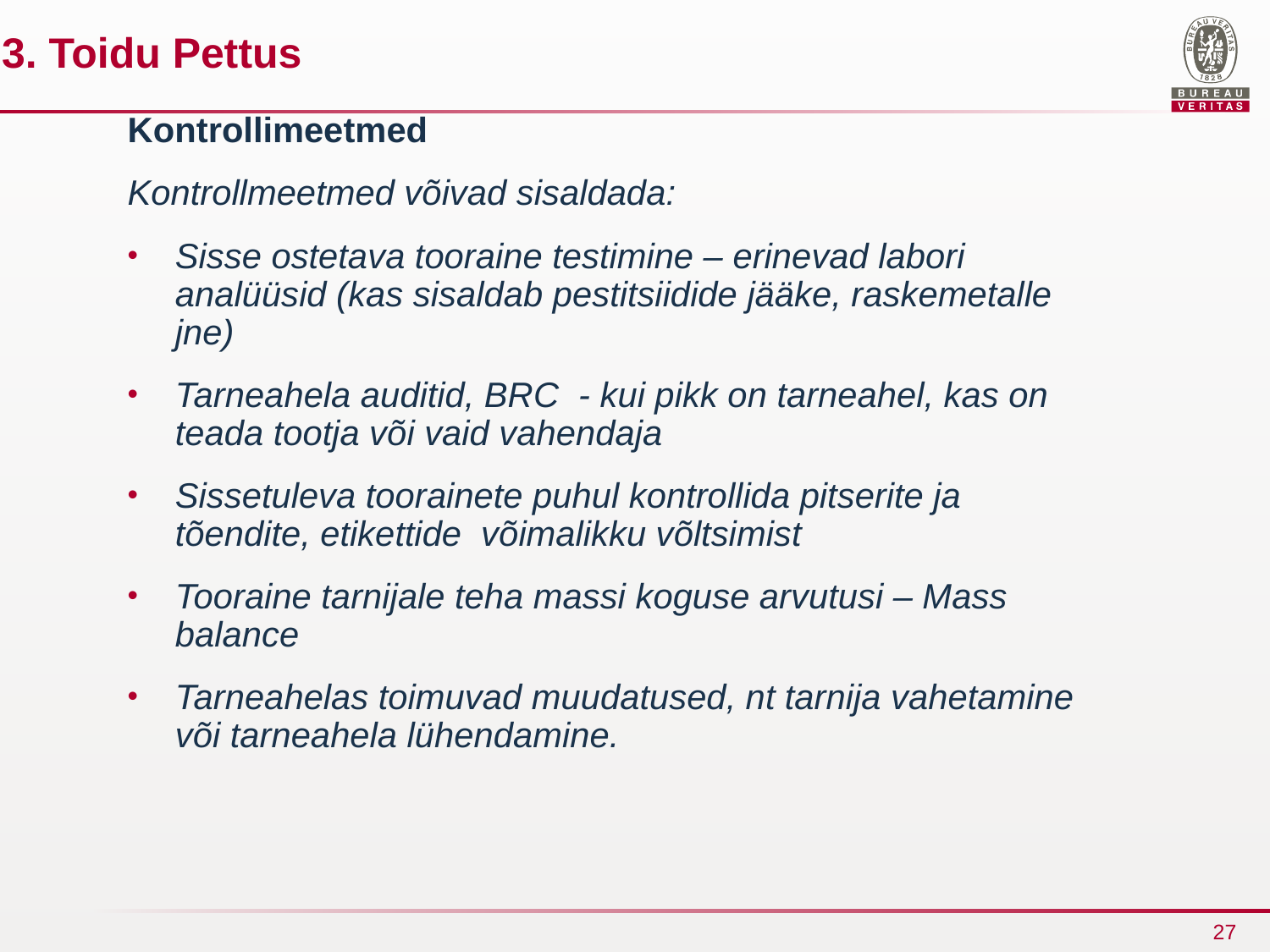

3. Toidu Pettus

Kontrollimeetmed
Kontrollmeetmed võivad sisaldada:
Sisse ostetava tooraine testimine – erinevad labori analüüsid (kas sisaldab pestitsiidide jääke, raskemetalle jne)
Tarneahela auditid, BRC  - kui pikk on tarneahel, kas on teada tootja või vaid vahendaja
Sissetuleva toorainete puhul kontrollida pitserite ja tõendite, etikettide  võimalikku võltsimist
Tooraine tarnijale teha massi koguse arvutusi – Mass balance
Tarneahelas toimuvad muudatused, nt tarnija vahetamine või tarneahela lühendamine.